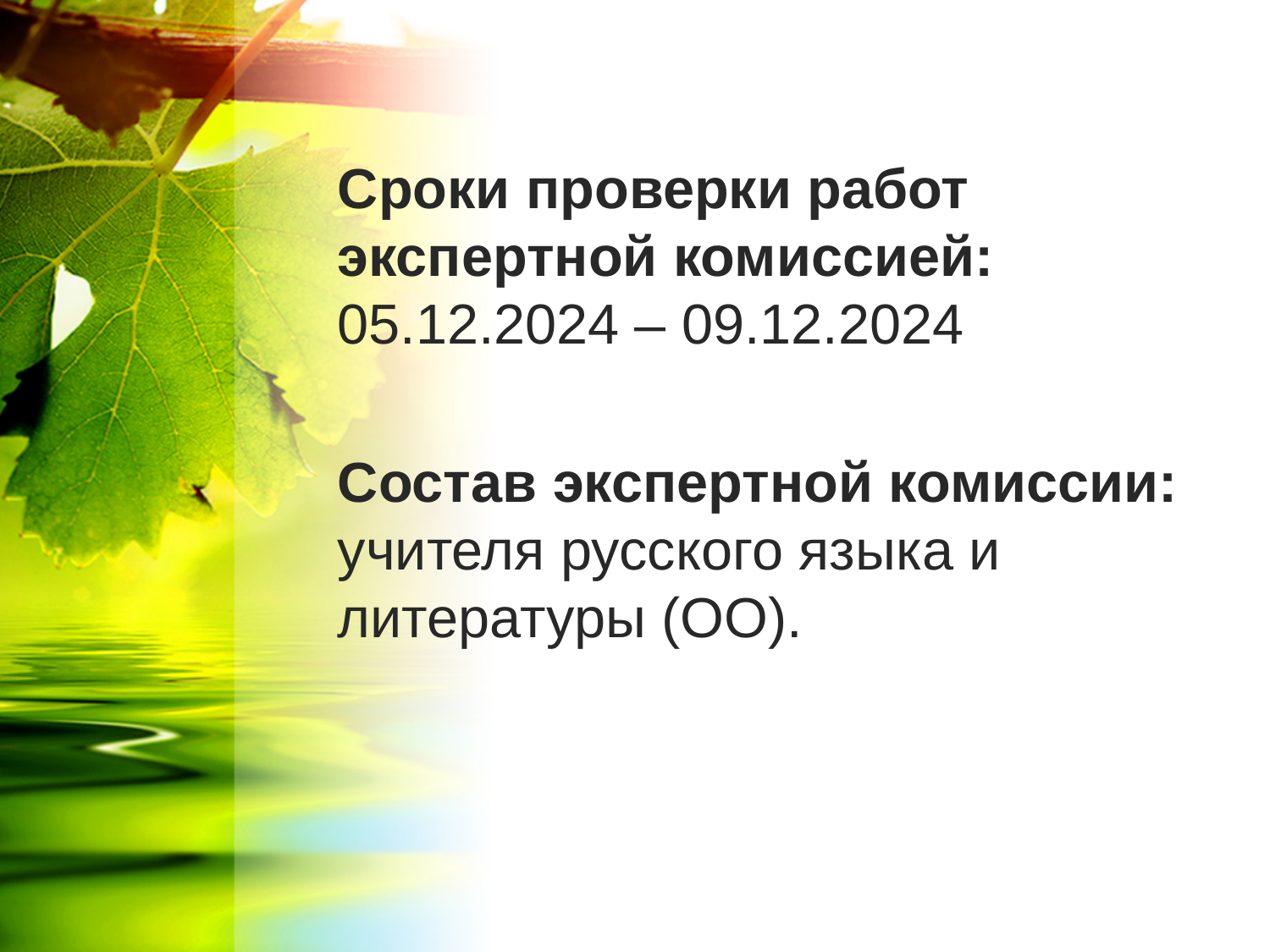

Сроки проверки работ экспертной комиссией: 05.12.2024 – 09.12.2024

Состав экспертной комиссии: учителя русского языка и литературы (ОО).